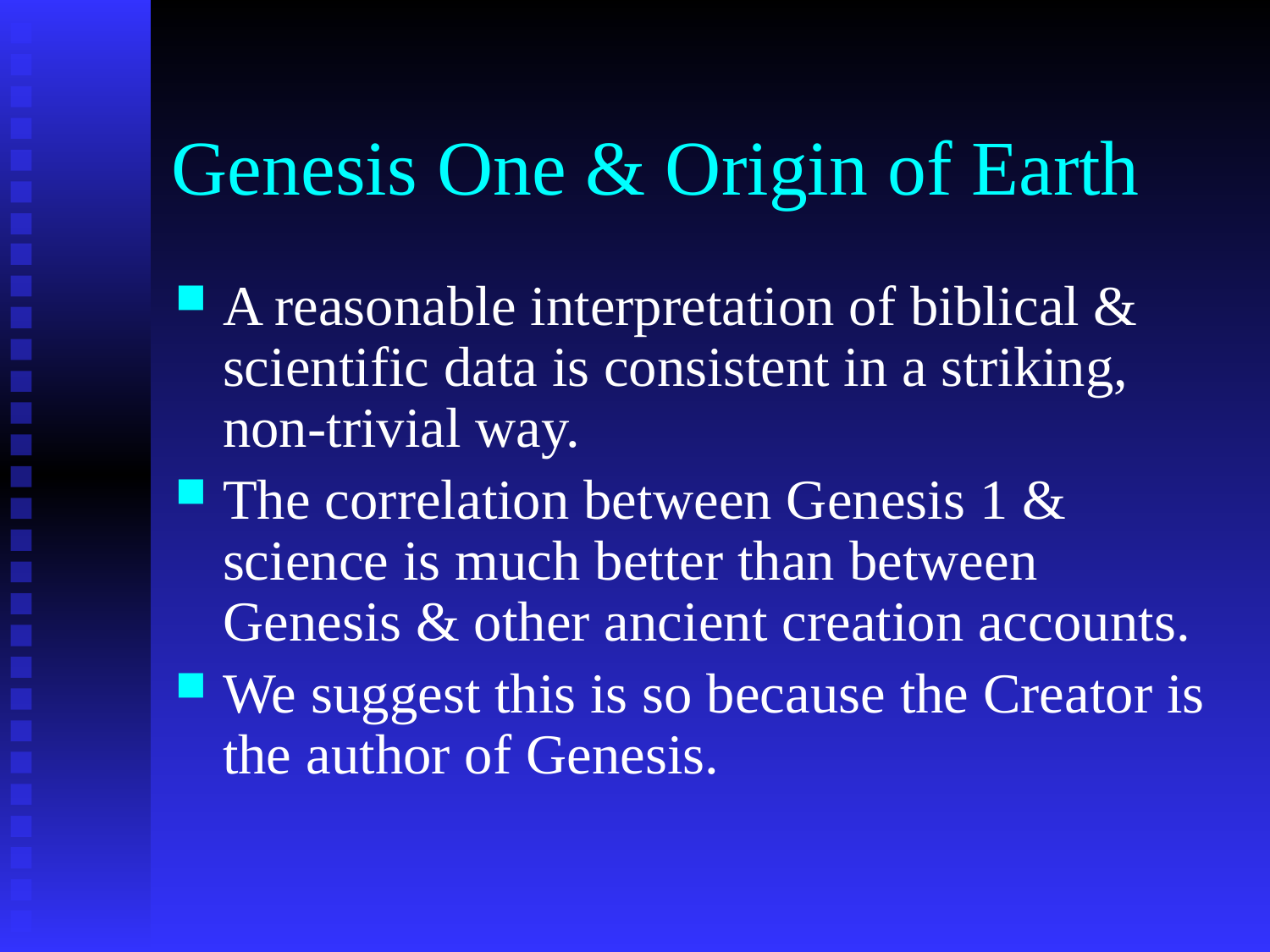

# Genesis One & Origin of Earth
A reasonable interpretation of biblical & scientific data is consistent in a striking, non-trivial way.
The correlation between Genesis 1 & science is much better than between Genesis & other ancient creation accounts.
We suggest this is so because the Creator is the author of Genesis.